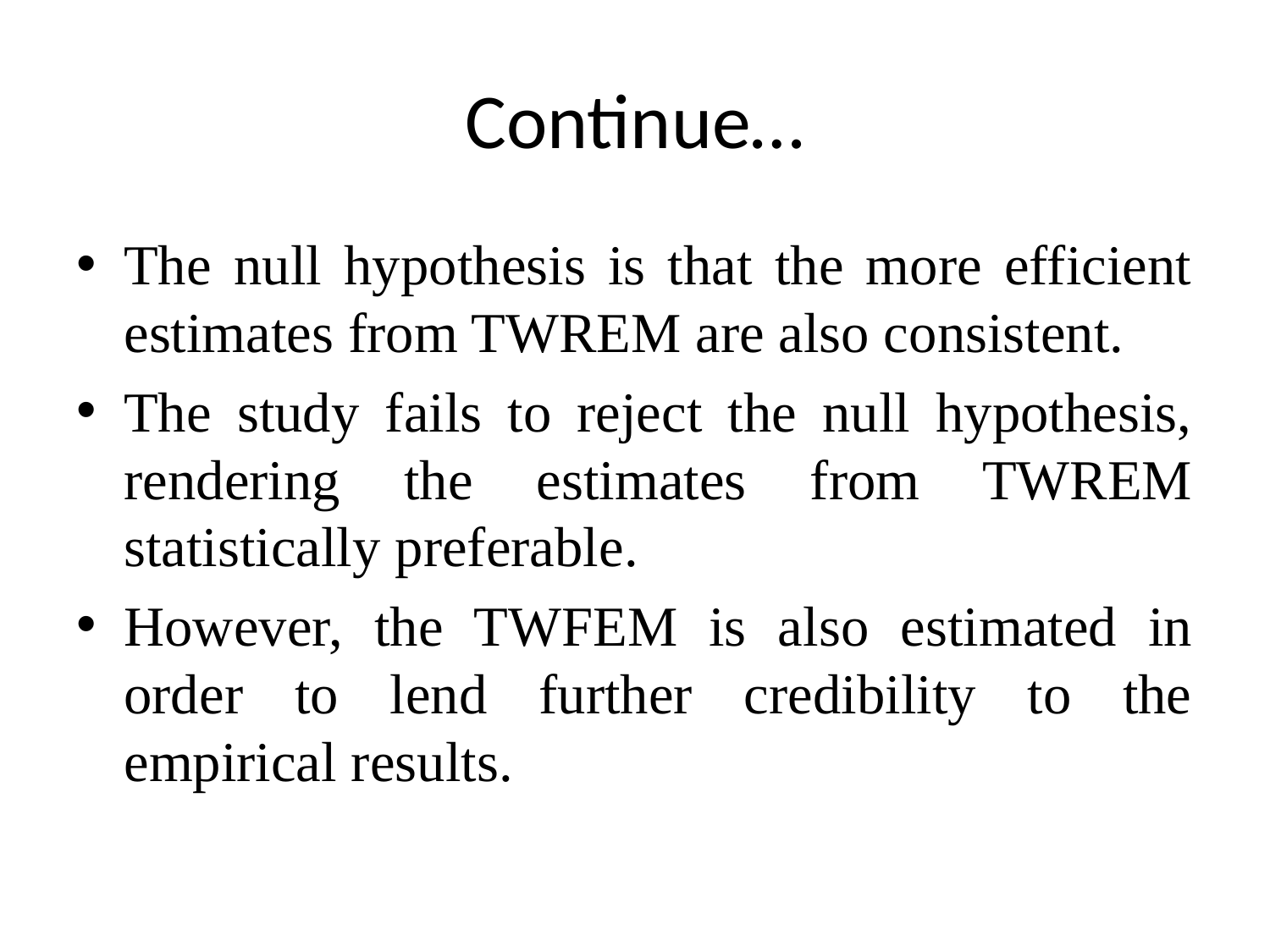

# Continue…
The null hypothesis is that the more efficient estimates from TWREM are also consistent.
The study fails to reject the null hypothesis, rendering the estimates from TWREM statistically preferable.
However, the TWFEM is also estimated in order to lend further credibility to the empirical results.